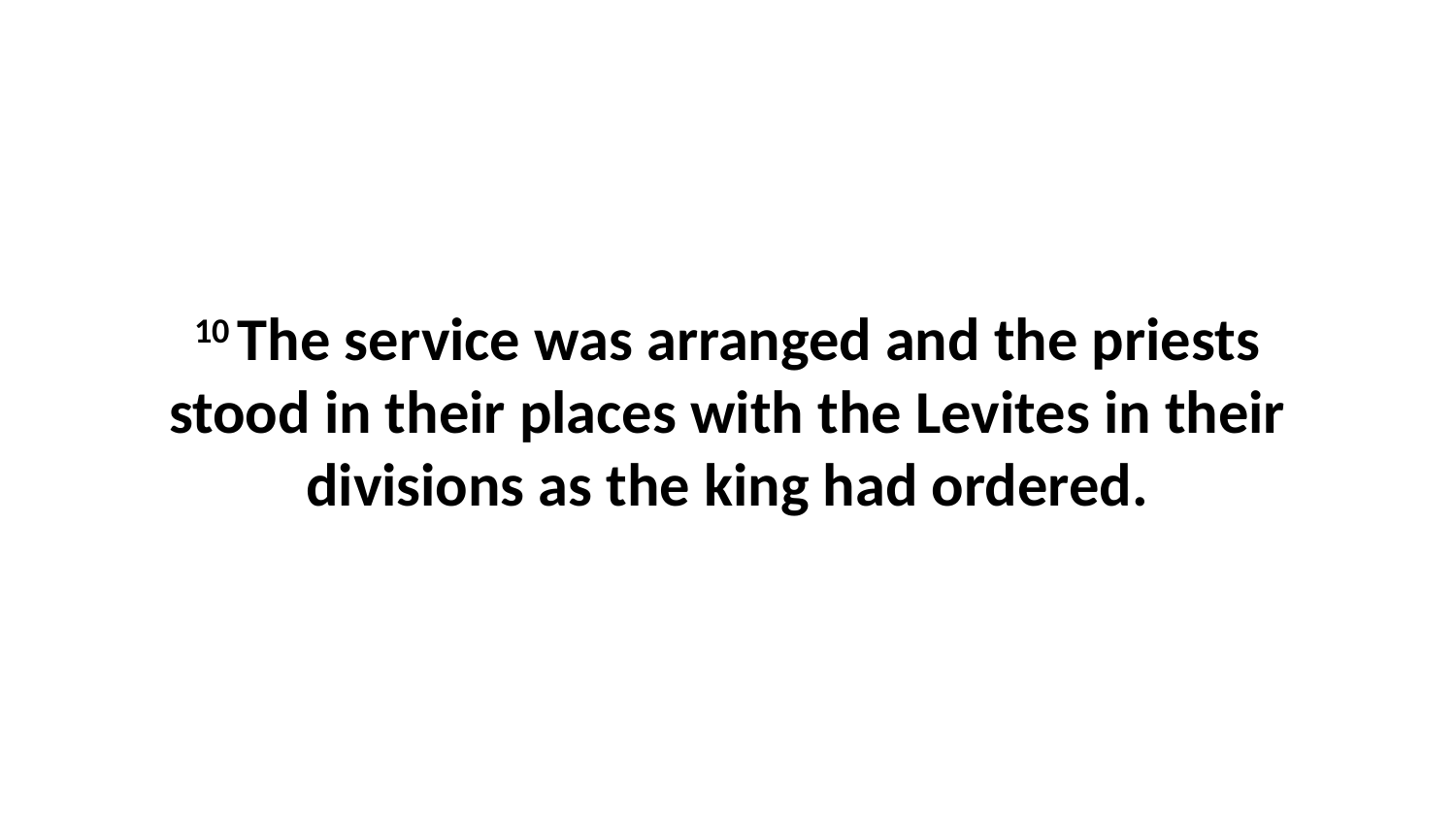

10 The service was arranged and the priests stood in their places with the Levites in their divisions as the king had ordered.